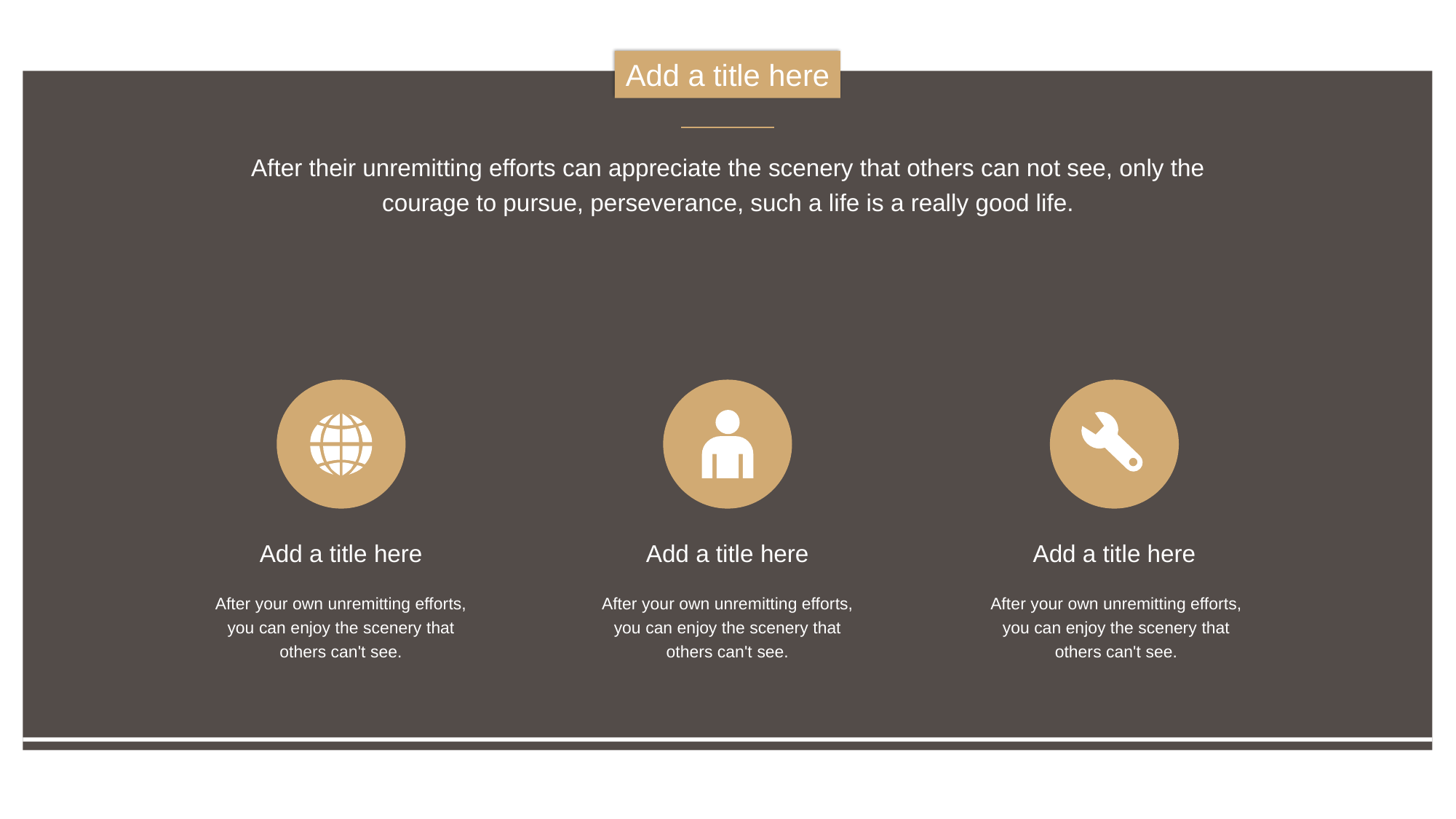

Add a title here

After their unremitting efforts can appreciate the scenery that others can not see, only the courage to pursue, perseverance, such a life is a really good life.

Add a title here
Add a title here
Add a title here
After your own unremitting efforts, you can enjoy the scenery that others can't see.
After your own unremitting efforts, you can enjoy the scenery that others can't see.
After your own unremitting efforts, you can enjoy the scenery that others can't see.